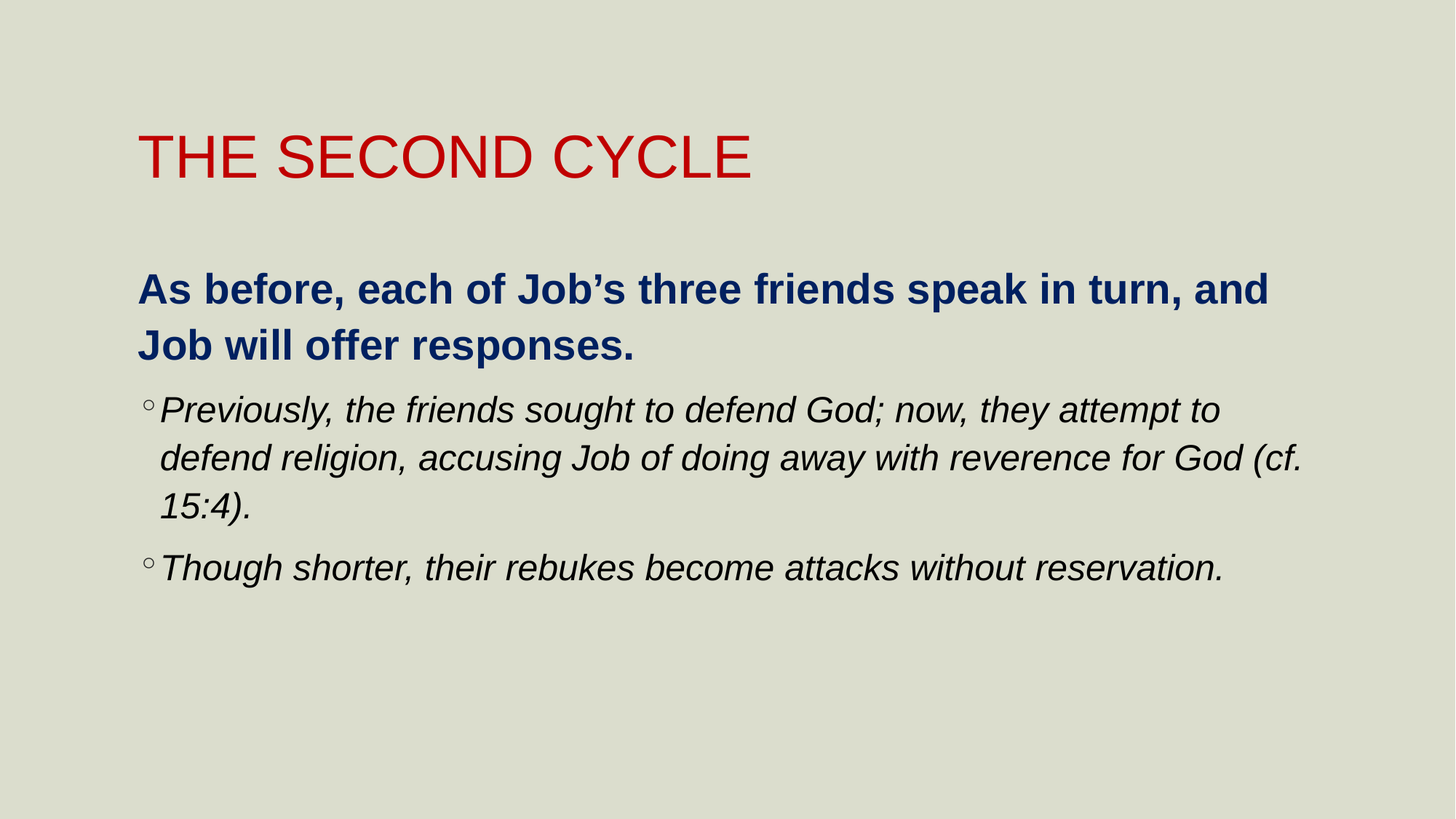

# THE SECOND CYCLE
As before, each of Job’s three friends speak in turn, and Job will offer responses.
Previously, the friends sought to defend God; now, they attempt to defend religion, accusing Job of doing away with reverence for God (cf. 15:4).
Though shorter, their rebukes become attacks without reservation.
117